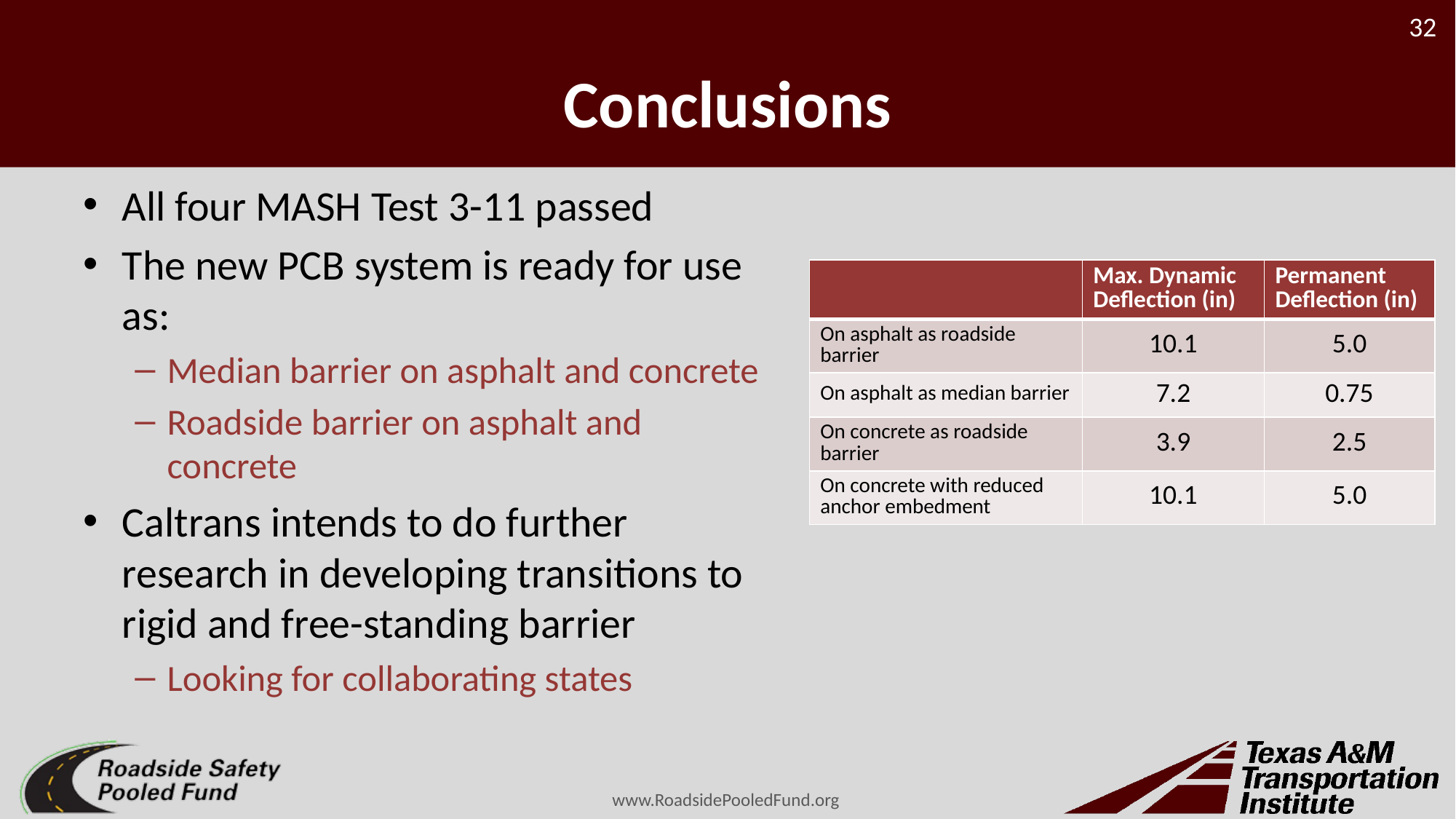

# Conclusions
All four MASH Test 3-11 passed
The new PCB system is ready for use as:
Median barrier on asphalt and concrete
Roadside barrier on asphalt and concrete
Caltrans intends to do further research in developing transitions to rigid and free-standing barrier
Looking for collaborating states
|  | Max. Dynamic Deflection (in) | Permanent Deflection (in) |
| --- | --- | --- |
| On asphalt as roadside barrier | 10.1 | 5.0 |
| On asphalt as median barrier | 7.2 | 0.75 |
| On concrete as roadside barrier | 3.9 | 2.5 |
| On concrete with reduced anchor embedment | 10.1 | 5.0 |